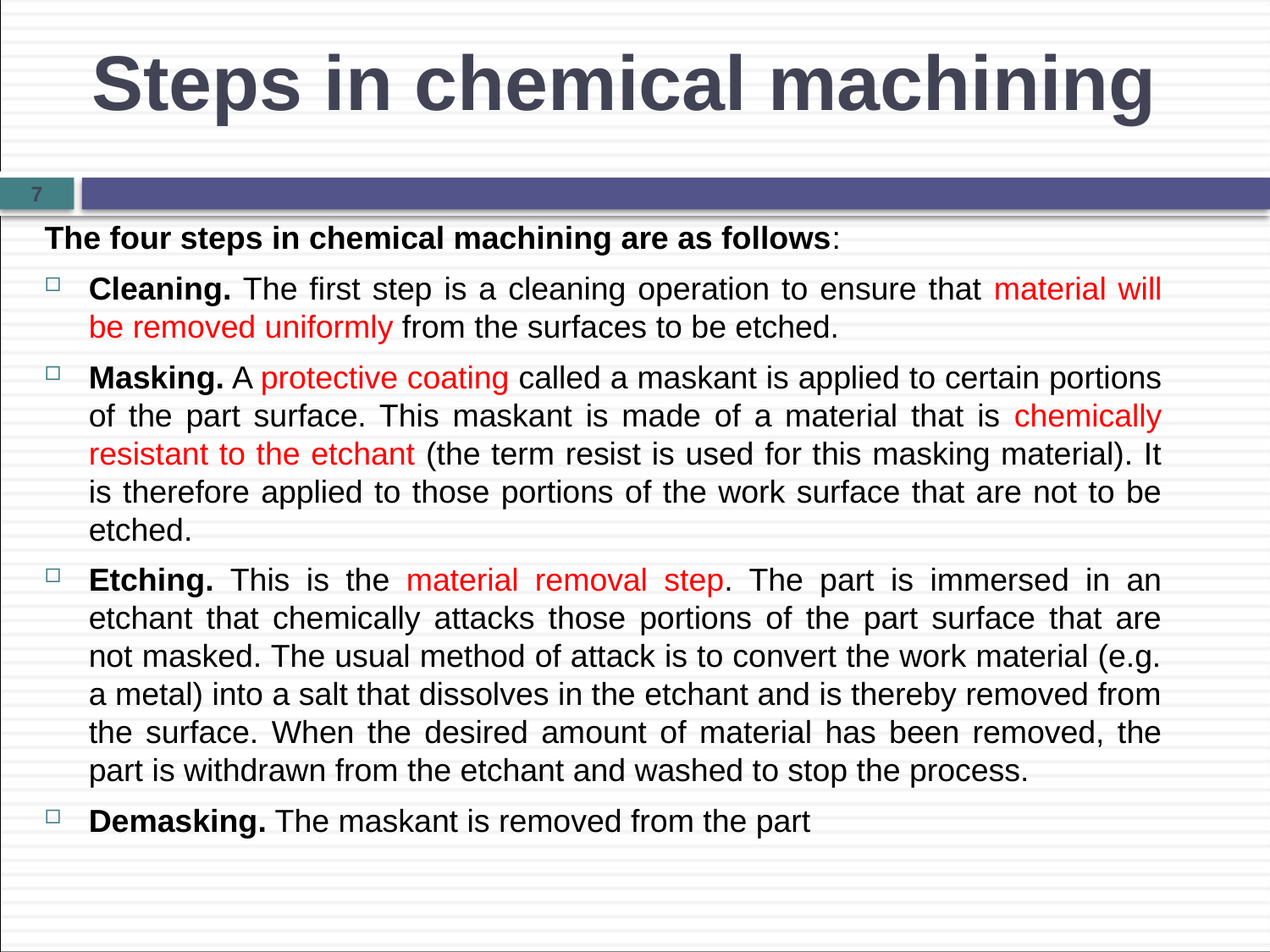

# Steps in chemical machining
7
The four steps in chemical machining are as follows:
Cleaning. The first step is a cleaning operation to ensure that material will be removed uniformly from the surfaces to be etched.
Masking. A protective coating called a maskant is applied to certain portions of the part surface. This maskant is made of a material that is chemically resistant to the etchant (the term resist is used for this masking material). It is therefore applied to those portions of the work surface that are not to be etched.
Etching. This is the material removal step. The part is immersed in an etchant that chemically attacks those portions of the part surface that are not masked. The usual method of attack is to convert the work material (e.g. a metal) into a salt that dissolves in the etchant and is thereby removed from the surface. When the desired amount of material has been removed, the part is withdrawn from the etchant and washed to stop the process.
Demasking. The maskant is removed from the part